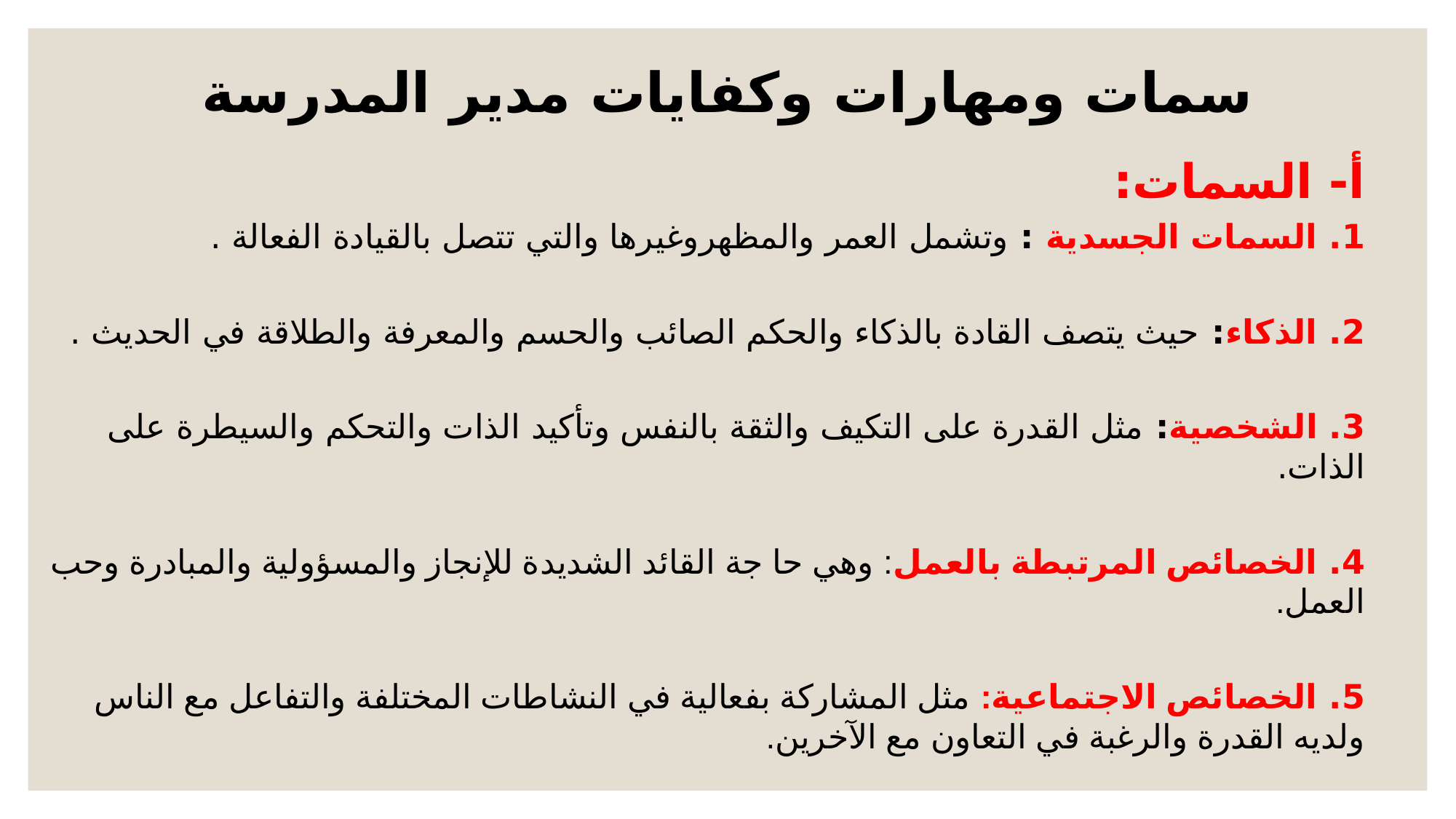

# سمات ومهارات وكفايات مدير المدرسة
أ- السمات:
1. السمات الجسدية : وتشمل العمر والمظهروغيرها والتي تتصل بالقيادة الفعالة .

2. الذكاء: حيث يتصف القادة بالذكاء والحكم الصائب والحسم والمعرفة والطلاقة في الحديث .

3. الشخصية: مثل القدرة على التكيف والثقة بالنفس وتأكيد الذات والتحكم والسيطرة على الذات.

4. الخصائص المرتبطة بالعمل: وهي حا جة القائد الشديدة للإنجاز والمسؤولية والمبادرة وحب العمل.

5. الخصائص الاجتماعية: مثل المشاركة بفعالية في النشاطات المختلفة والتفاعل مع الناس ولديه القدرة والرغبة في التعاون مع الآخرين.